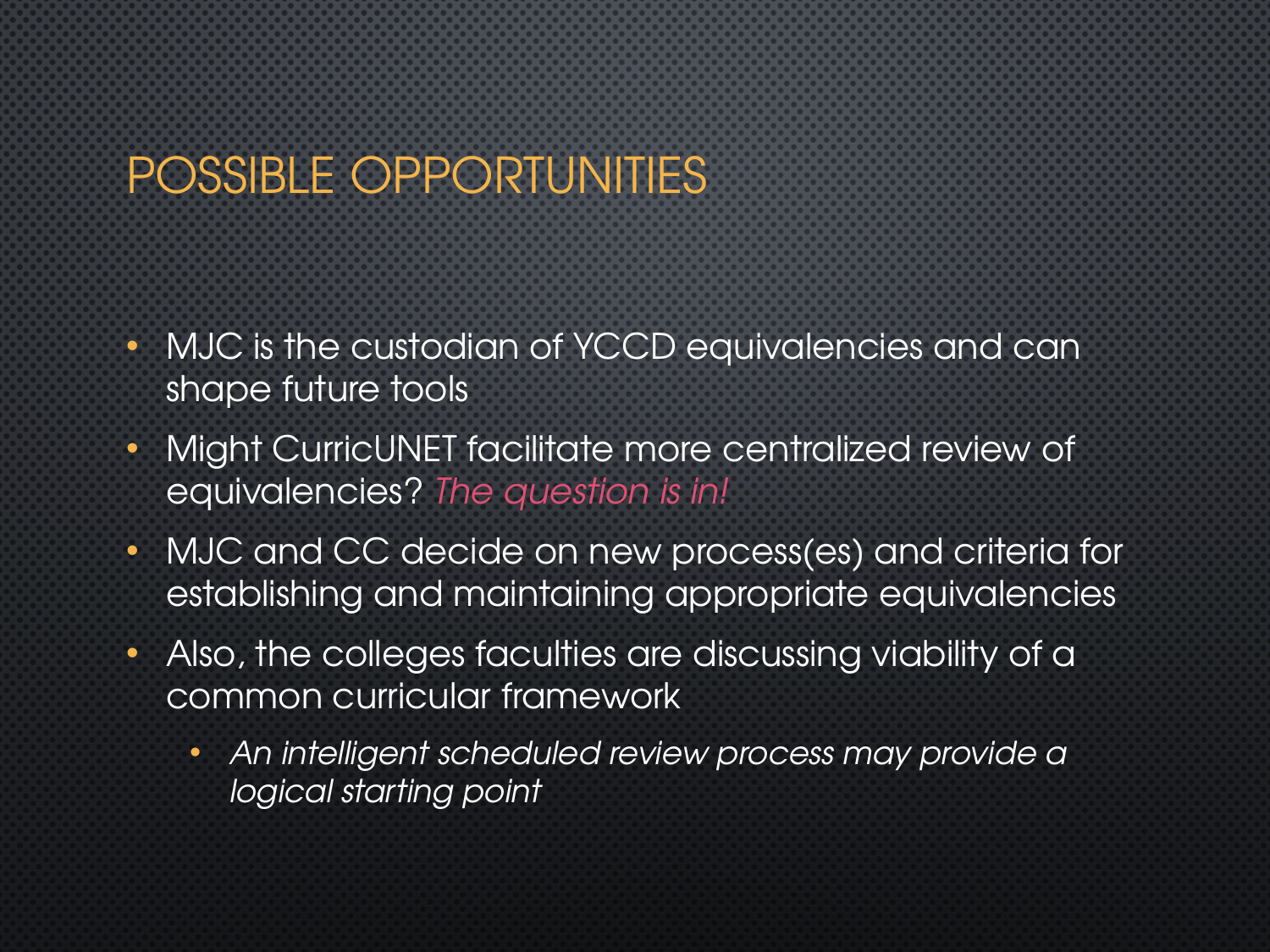

# Possible Opportunities
MJC is the custodian of YCCD equivalencies and can shape future tools
Might CurricUNET facilitate more centralized review of equivalencies? The question is in!
MJC and CC decide on new process(es) and criteria for establishing and maintaining appropriate equivalencies
Also, the colleges faculties are discussing viability of a common curricular framework
An intelligent scheduled review process may provide a logical starting point